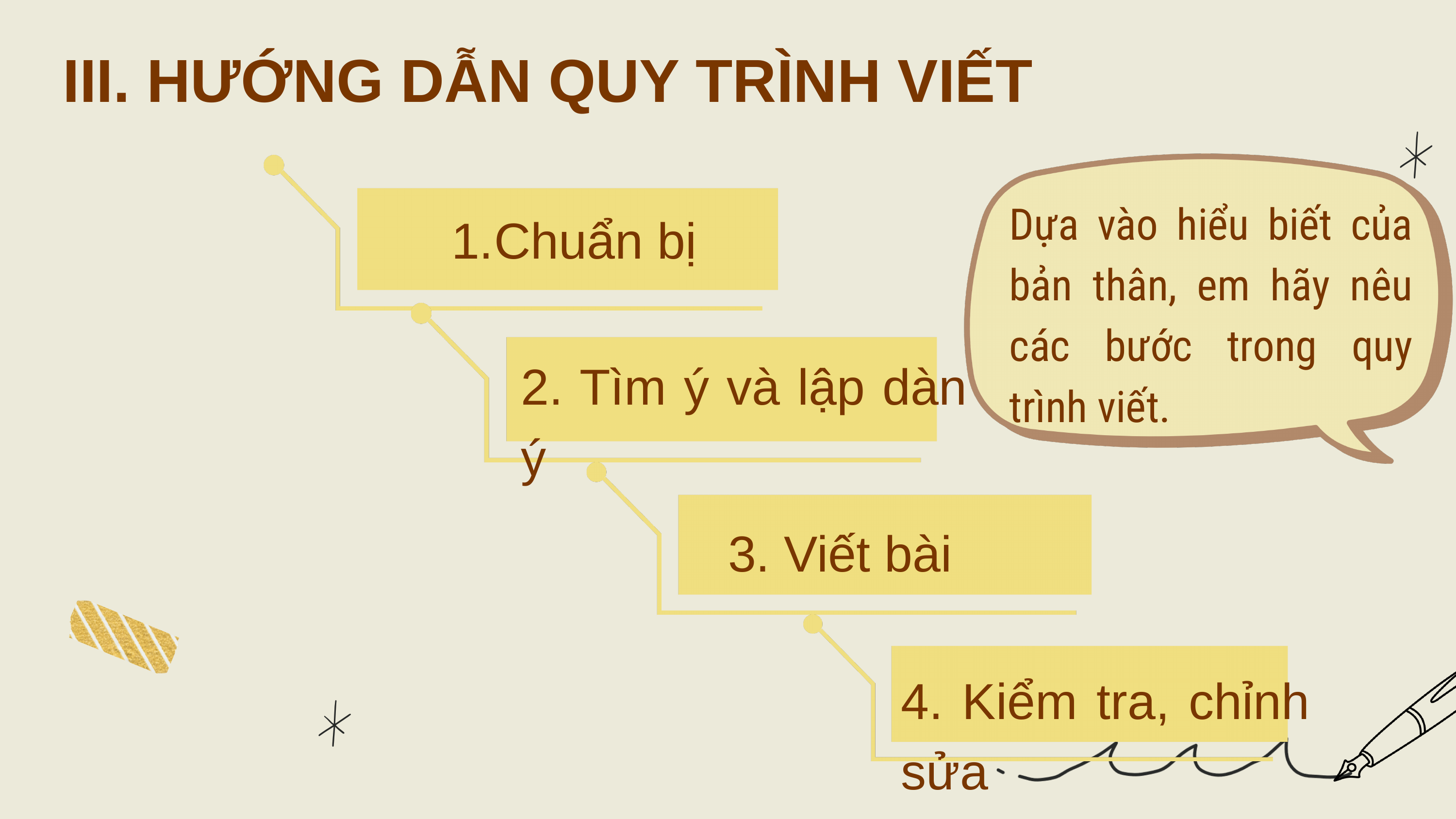

III. HƯỚNG DẪN QUY TRÌNH VIẾT

Dựa vào hiểu biết của bản thân, em hãy nêu các bước trong quy trình viết.
Chuẩn bị

2. Tìm ý và lập dàn ý

3. Viết bài

4. Kiểm tra, chỉnh sửa